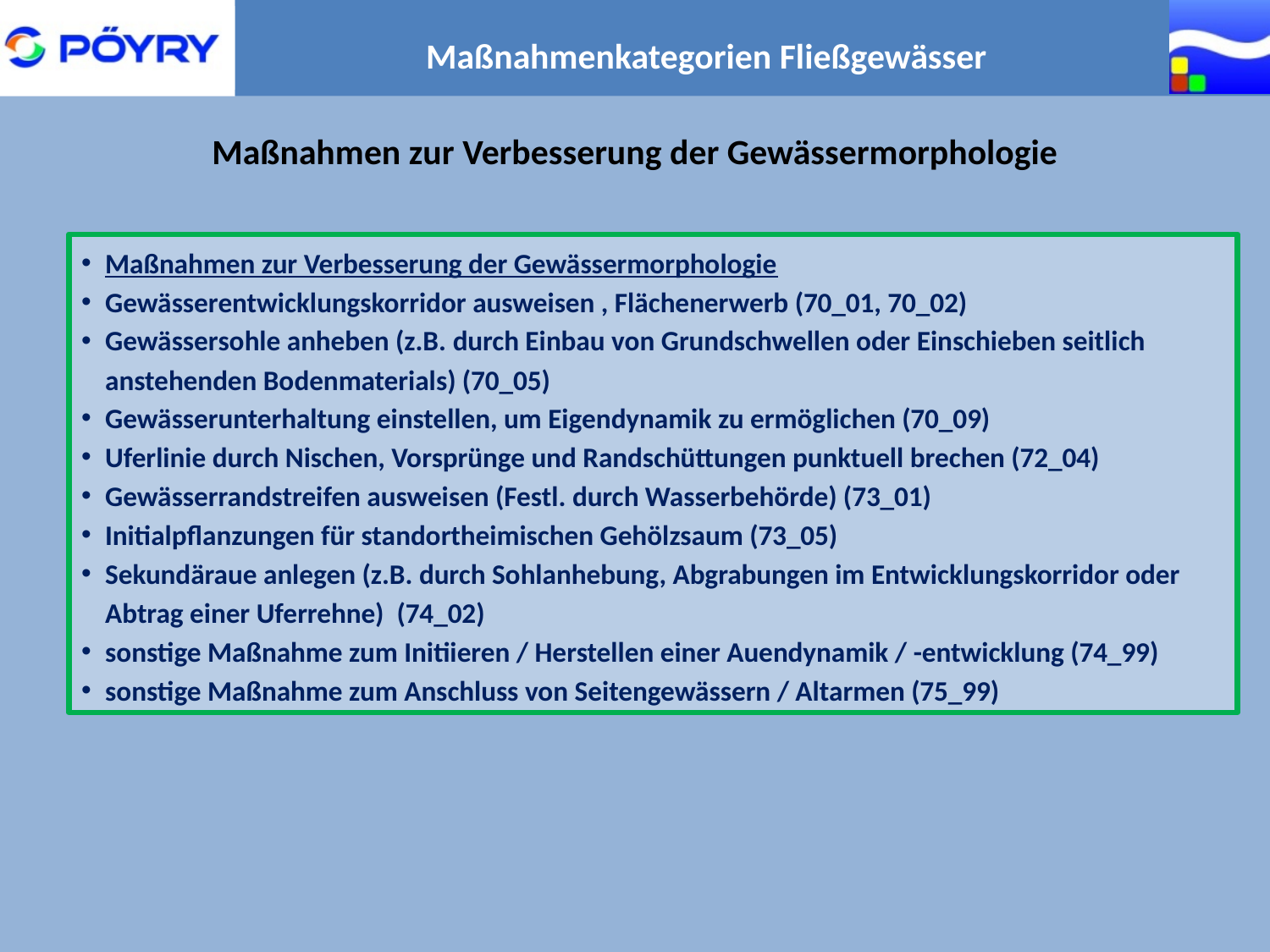

Maßnahmenkategorien Fließgewässer
Maßnahmen zur Verbesserung der Gewässermorphologie
Maßnahmen zur Verbesserung der Gewässermorphologie
Gewässerentwicklungskorridor ausweisen , Flächenerwerb (70_01, 70_02)
Gewässersohle anheben (z.B. durch Einbau von Grundschwellen oder Einschieben seitlich anstehenden Bodenmaterials) (70_05)
Gewässerunterhaltung einstellen, um Eigendynamik zu ermöglichen (70_09)
Uferlinie durch Nischen, Vorsprünge und Randschüttungen punktuell brechen (72_04)
Gewässerrandstreifen ausweisen (Festl. durch Wasserbehörde) (73_01)
Initialpflanzungen für standortheimischen Gehölzsaum (73_05)
Sekundäraue anlegen (z.B. durch Sohlanhebung, Abgrabungen im Entwicklungskorridor oder Abtrag einer Uferrehne)  (74_02)
sonstige Maßnahme zum Initiieren / Herstellen einer Auendynamik / -entwicklung (74_99)
sonstige Maßnahme zum Anschluss von Seitengewässern / Altarmen (75_99)